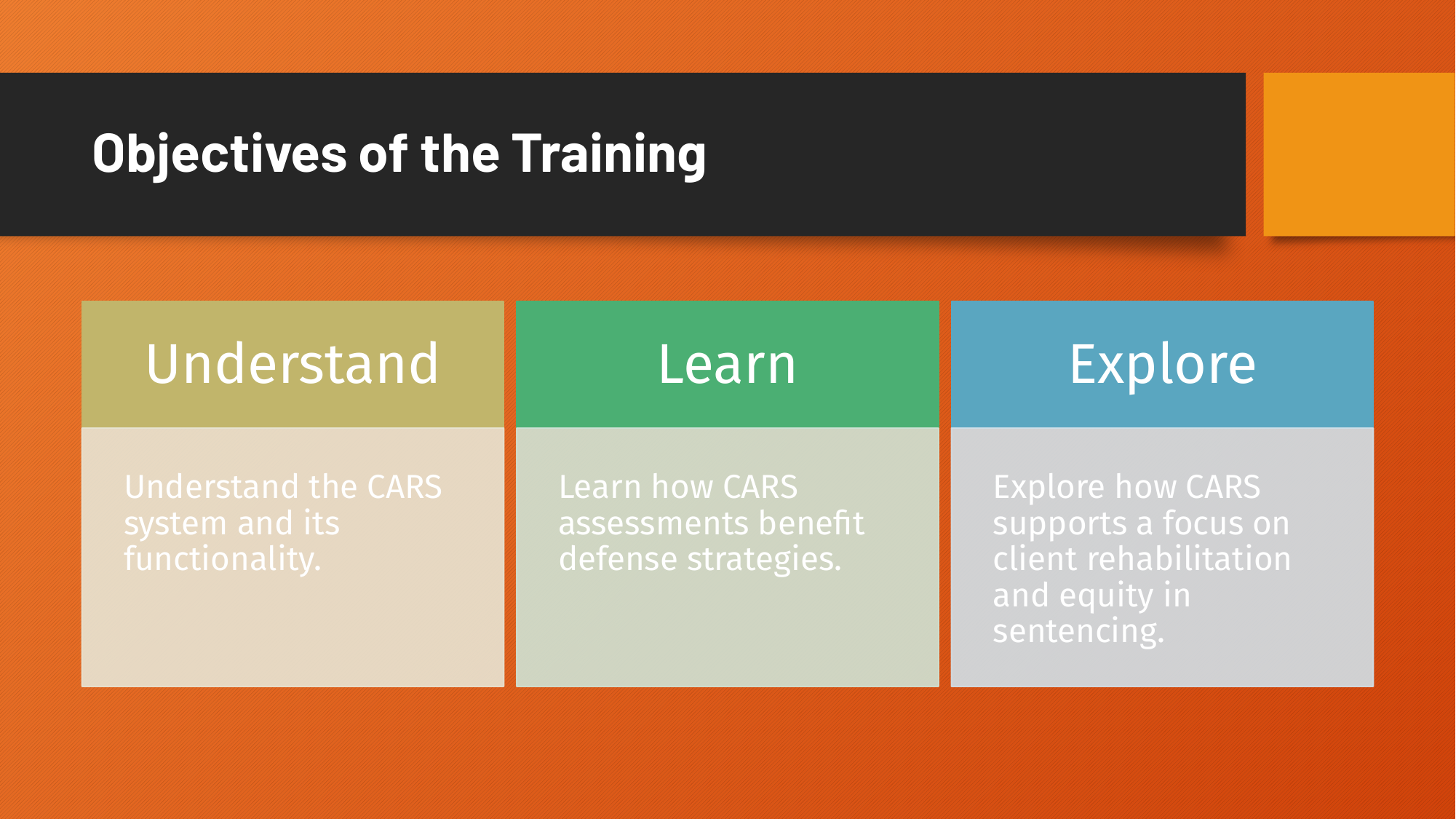

# Objectives of the Training
Understand
Understand the CARS system and its functionality.
Learn
Learn how CARS assessments benefit defense strategies.
Explore
Explore how CARS supports a focus on client rehabilitation and equity in sentencing.